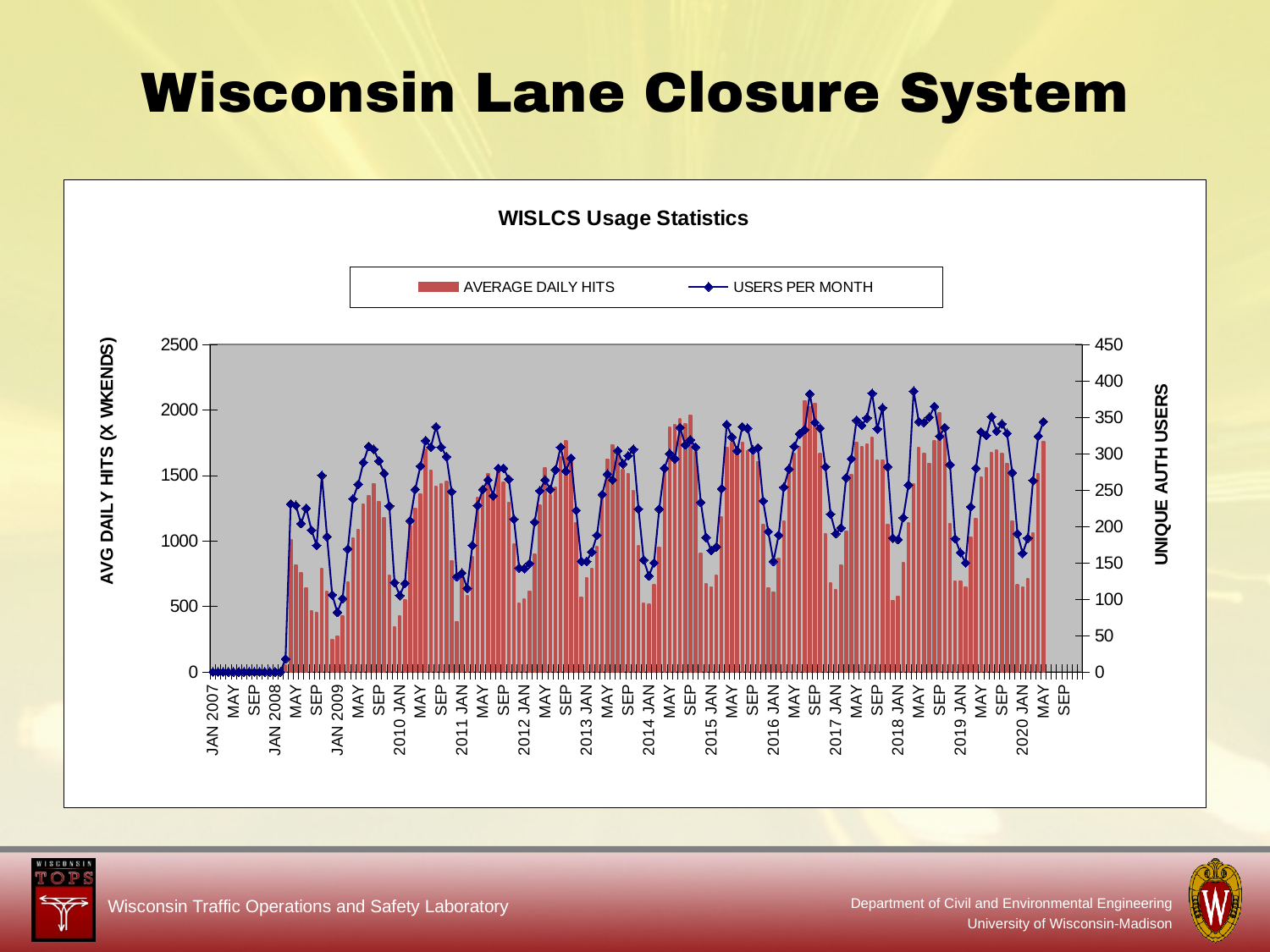

# Wisconsin Lane Closure System

### Chart: WISLCS Usage Statistics

| Category |  |  |
|---|---|---|
| JAN 2007 | 0.0 | 0.0 |
| FEB | 0.0 | 0.0 |
| MAR | 0.0 | 0.0 |
| APR | 0.0 | 0.0 |
| MAY | 0.0 | 0.0 |
| JUN | 0.0 | 0.0 |
| JUL | 0.0 | 0.0 |
| AUG | 0.0 | 0.0 |
| SEP | 0.0 | 0.0 |
| OCT | 0.0 | 0.0 |
| NOV | 0.0 | 0.0 |
| DEC | 0.0 | 0.0 |
| JAN 2008 | 0.0 | 0.0 |
| FEB | 0.0 | 0.0 |
| MAR | 54.0 | 18.0 |
| APR | 1011.0 | 231.0 |
| MAY | 813.0 | 229.0 |
| JUN | 759.0 | 204.0 |
| JUL | 640.0 | 225.0 |
| AUG | 468.0 | 195.0 |
| SEP | 454.0 | 174.0 |
| OCT | 786.0 | 270.0 |
| NOV | 614.0 | 186.0 |
| DEC | 244.0 | 106.0 |
| JAN 2009 | 269.0 | 82.0 |
| FEB | 427.0 | 101.0 |
| MAR | 685.0 | 169.0 |
| APR | 1022.0 | 238.0 |
| MAY | 1087.0 | 258.0 |
| JUN | 1277.0 | 288.0 |
| JUL | 1344.0 | 310.0 |
| AUG | 1434.0 | 306.0 |
| SEP | 1302.0 | 290.0 |
| OCT | 1175.0 | 273.0 |
| NOV | 735.0 | 228.0 |
| DEC | 340.0 | 123.0 |
| 2010 JAN | 425.0 | 105.0 |
| FEB | 548.0 | 122.0 |
| MAR | 1120.0 | 208.0 |
| APR | 1247.0 | 251.0 |
| MAY | 1358.0 | 283.0 |
| JUN | 1697.0 | 318.0 |
| JUL | 1536.0 | 309.0 |
| AUG | 1415.0 | 337.0 |
| SEP | 1434.0 | 309.0 |
| OCT | 1451.0 | 296.0 |
| NOV | 844.0 | 248.0 |
| DEC | 384.0 | 131.0 |
| 2011 JAN | 758.0 | 136.0 |
| FEB | 583.0 | 115.0 |
| MAR | 876.0 | 174.0 |
| APR | 1328.0 | 229.0 |
| MAY | 1363.0 | 251.0 |
| JUN | 1512.0 | 264.0 |
| JUL | 1323.0 | 242.0 |
| AUG | 1534.0 | 280.0 |
| SEP | 1446.0 | 280.0 |
| OCT | 1292.0 | 265.0 |
| NOV | 973.0 | 210.0 |
| DEC | 522.0 | 143.0 |
| 2012 JAN | 553.0 | 142.0 |
| FEB | 616.0 | 149.0 |
| MAR | 897.0 | 206.0 |
| APR | 1270.0 | 249.0 |
| MAY | 1558.0 | 264.0 |
| JUN | 1349.0 | 251.0 |
| JUL | 1411.0 | 278.0 |
| AUG | 1638.0 | 309.0 |
| SEP | 1764.0 | 276.0 |
| OCT | 1625.0 | 294.0 |
| NOV | 1137.0 | 222.0 |
| DEC | 568.0 | 152.0 |
| 2013 JAN | 717.0 | 152.0 |
| FEB | 786.0 | 165.0 |
| MAR | 958.0 | 188.0 |
| APR | 1358.0 | 244.0 |
| MAY | 1620.0 | 272.0 |
| JUN | 1732.0 | 264.0 |
| JUL | 1651.0 | 304.0 |
| AUG | 1542.0 | 286.0 |
| SEP | 1513.0 | 297.0 |
| OCT | 1386.0 | 306.0 |
| NOV | 960.0 | 224.0 |
| DEC | 525.0 | 154.0 |
| 2014 JAN | 514.0 | 132.0 |
| FEB | 663.0 | 150.0 |
| MAR | 948.0 | 224.0 |
| APR | 1537.0 | 280.0 |
| MAY | 1866.0 | 300.0 |
| JUN | 1885.0 | 293.0 |
| JUL | 1929.0 | 336.0 |
| AUG | 1894.0 | 312.0 |
| SEP | 1959.0 | 319.0 |
| OCT | 1680.0 | 309.0 |
| NOV | 904.0 | 233.0 |
| DEC | 670.0 | 185.0 |
| 2015 JAN | 648.0 | 167.0 |
| FEB | 740.0 | 172.0 |
| MAR | 1181.0 | 252.0 |
| APR | 1710.0 | 340.0 |
| MAY | 1750.0 | 323.0 |
| JUN | 1714.0 | 304.0 |
| JUL | 1753.0 | 337.0 |
| AUG | 1688.0 | 335.0 |
| SEP | 1700.0 | 305.0 |
| OCT | 1605.0 | 308.0 |
| NOV | 1125.0 | 235.0 |
| DEC | 640.0 | 193.0 |
| 2016 JAN | 610.0 | 152.0 |
| FEB | 866.0 | 188.0 |
| MAR | 1152.0 | 254.0 |
| APR | 1520.0 | 279.0 |
| MAY | 1666.0 | 310.0 |
| JUN | 1719.0 | 327.0 |
| JUL | 2068.0 | 333.0 |
| AUG | 2020.0 | 382.0 |
| SEP | 2046.0 | 343.0 |
| OCT | 1664.0 | 335.0 |
| NOV | 1053.0 | 282.0 |
| DEC | 680.0 | 217.0 |
| 2017 JAN | 625.0 | 190.0 |
| FEB | 812.0 | 198.0 |
| MAR | 1074.0 | 267.0 |
| APR | 1506.0 | 293.0 |
| MAY | 1752.0 | 346.0 |
| JUN | 1717.0 | 339.0 |
| JUL | 1738.0 | 349.0 |
| AUG | 1793.0 | 383.0 |
| SEP | 1616.0 | 334.0 |
| OCT | 1616.0 | 363.0 |
| NOV | 1125.0 | 282.0 |
| DEC | 545.0 | 184.0 |
| 2018 JAN | 575.0 | 182.0 |
| FEB | 833.0 | 212.0 |
| MAR | 1140.0 | 257.0 |
| APR | 1434.0 | 386.0 |
| MAY | 1714.0 | 344.0 |
| JUN | 1668.0 | 343.0 |
| JUL | 1587.0 | 350.0 |
| AUG | 1761.0 | 365.0 |
| SEP | 1976.0 | 324.0 |
| OCT | 1807.0 | 336.0 |
| NOV | 1129.0 | 285.0 |
| DEC | 692.0 | 183.0 |
| 2019 JAN | 690.0 | 164.0 |
| FEB | 646.0 | 150.0 |
| MAR | 1029.0 | 227.0 |
| APR | 1170.0 | 280.0 |
| MAY | 1486.0 | 330.0 |
| JUN | 1555.0 | 325.0 |
| JUL | 1676.0 | 351.0 |
| AUG | 1695.0 | 331.0 |
| SEP | 1670.0 | 341.0 |
| OCT | 1590.0 | 328.0 |
| NOV | 1151.0 | 274.0 |
| DEC | 663.0 | 190.0 |
| 2020 JAN | 647.0 | 163.0 |
| FEB | 713.0 | 184.0 |
| MAR | 1062.0 | 263.0 |
| APR | 1514.0 | 324.0 |
| MAY | 1756.0 | 344.0 |
| JUN | None | None |
| JUL | None | None |
| AUG | None | None |
| SEP | None | None |
| OCT | None | None |
| NOV | None | None |
| DEC | None | None |